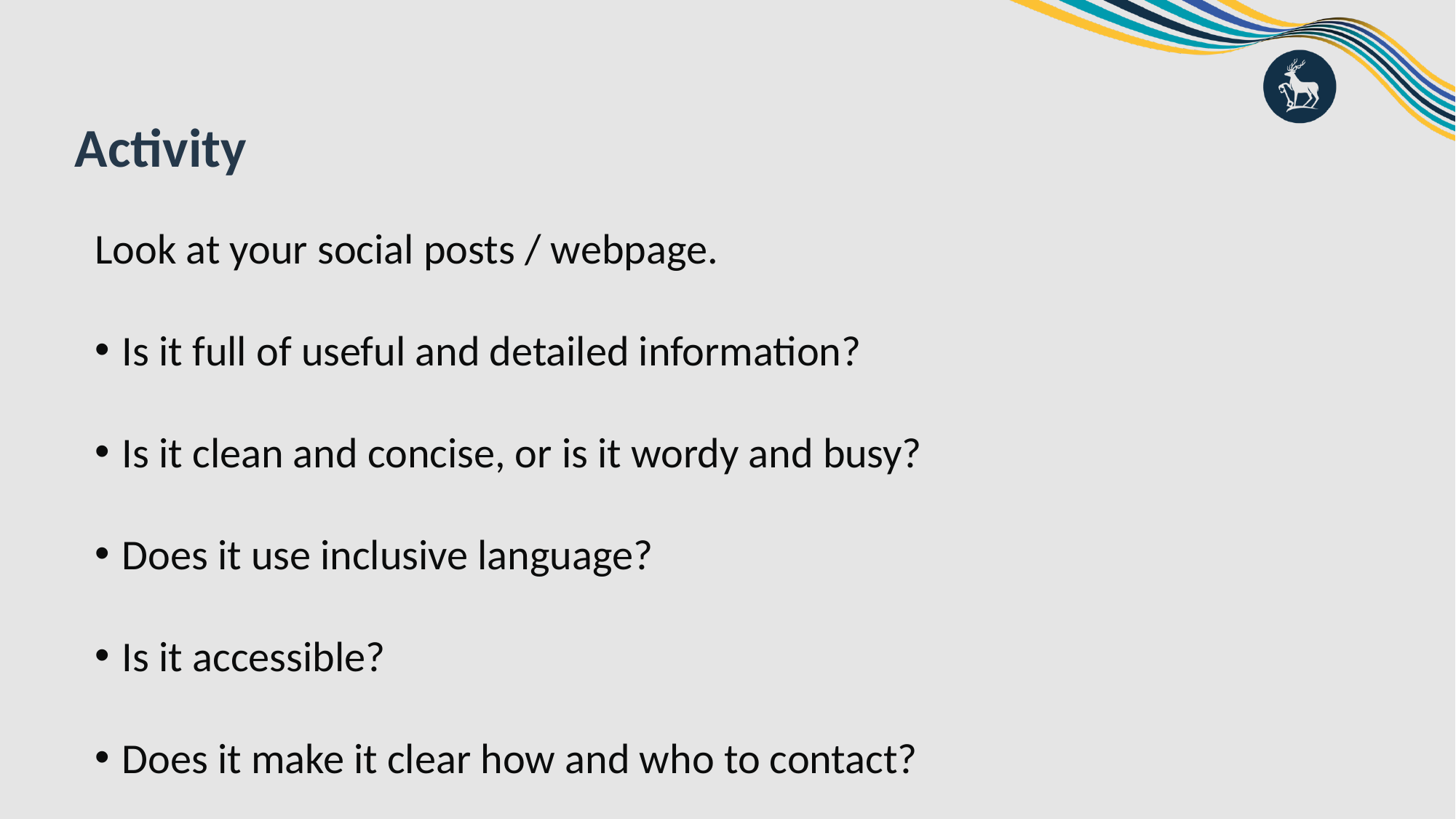

# Activity
Look at your social posts / webpage.

Is it full of useful and detailed information?

Is it clean and concise, or is it wordy and busy?

Does it use inclusive language?

Is it accessible?

Does it make it clear how and who to contact?